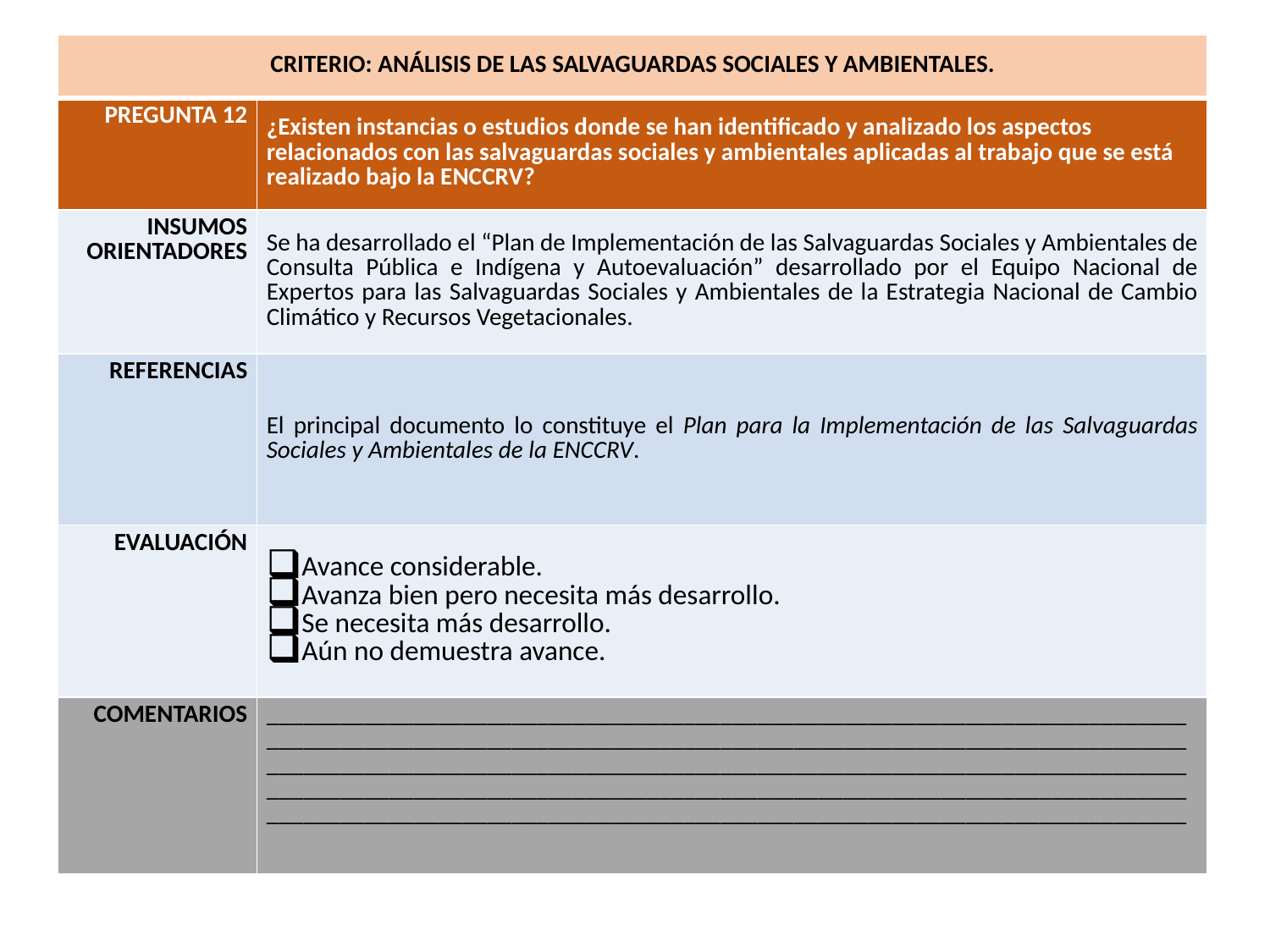

| CRITERIO: ANÁLISIS DE LAS SALVAGUARDAS SOCIALES Y AMBIENTALES. |  |
| --- | --- |
| PREGUNTA 12 | ¿Existen instancias o estudios donde se han identificado y analizado los aspectos relacionados con las salvaguardas sociales y ambientales aplicadas al trabajo que se está realizado bajo la ENCCRV? |
| INSUMOS ORIENTADORES | Se ha desarrollado el “Plan de Implementación de las Salvaguardas Sociales y Ambientales de Consulta Pública e Indígena y Autoevaluación” desarrollado por el Equipo Nacional de Expertos para las Salvaguardas Sociales y Ambientales de la Estrategia Nacional de Cambio Climático y Recursos Vegetacionales. |
| REFERENCIAS | El principal documento lo constituye el Plan para la Implementación de las Salvaguardas Sociales y Ambientales de la ENCCRV. |
| EVALUACIÓN | Avance considerable. Avanza bien pero necesita más desarrollo. Se necesita más desarrollo. Aún no demuestra avance. |
| COMENTARIOS | \_\_\_\_\_\_\_\_\_\_\_\_\_\_\_\_\_\_\_\_\_\_\_\_\_\_\_\_\_\_\_\_\_\_\_\_\_\_\_\_\_\_\_\_\_\_\_\_\_\_\_\_\_\_\_\_\_\_\_\_\_\_\_\_\_\_\_\_\_\_\_\_\_\_\_\_\_\_\_\_\_\_\_\_\_\_\_\_\_\_\_\_\_\_\_\_\_\_\_\_\_\_\_\_\_\_\_\_\_\_\_\_\_\_\_\_\_\_\_\_\_\_\_\_\_\_\_\_\_\_\_\_\_\_\_\_\_\_\_\_\_\_\_\_\_\_\_\_\_\_\_\_\_\_\_\_\_\_\_\_\_\_\_\_\_\_\_\_\_\_\_\_\_\_\_\_\_\_\_\_\_\_\_\_\_\_\_\_\_\_\_\_\_\_\_\_\_\_\_\_\_\_\_\_\_\_\_\_\_\_\_\_\_\_\_\_\_\_\_\_\_\_\_\_\_\_\_\_\_\_\_\_\_\_\_\_\_\_\_\_\_\_\_\_\_\_\_\_\_\_\_\_\_\_\_\_\_\_\_\_\_\_\_\_\_\_\_\_\_\_\_\_\_\_\_\_\_\_\_\_\_\_\_\_\_\_\_\_\_\_\_\_\_\_\_\_\_\_\_\_\_\_\_\_\_\_\_\_\_\_\_\_\_\_\_\_\_\_\_\_\_\_\_\_\_\_\_\_\_\_\_\_\_\_\_\_\_\_\_\_\_\_\_\_\_\_\_\_\_\_\_\_\_\_\_\_\_\_\_\_\_\_\_\_\_\_\_\_\_\_\_\_\_\_\_ |